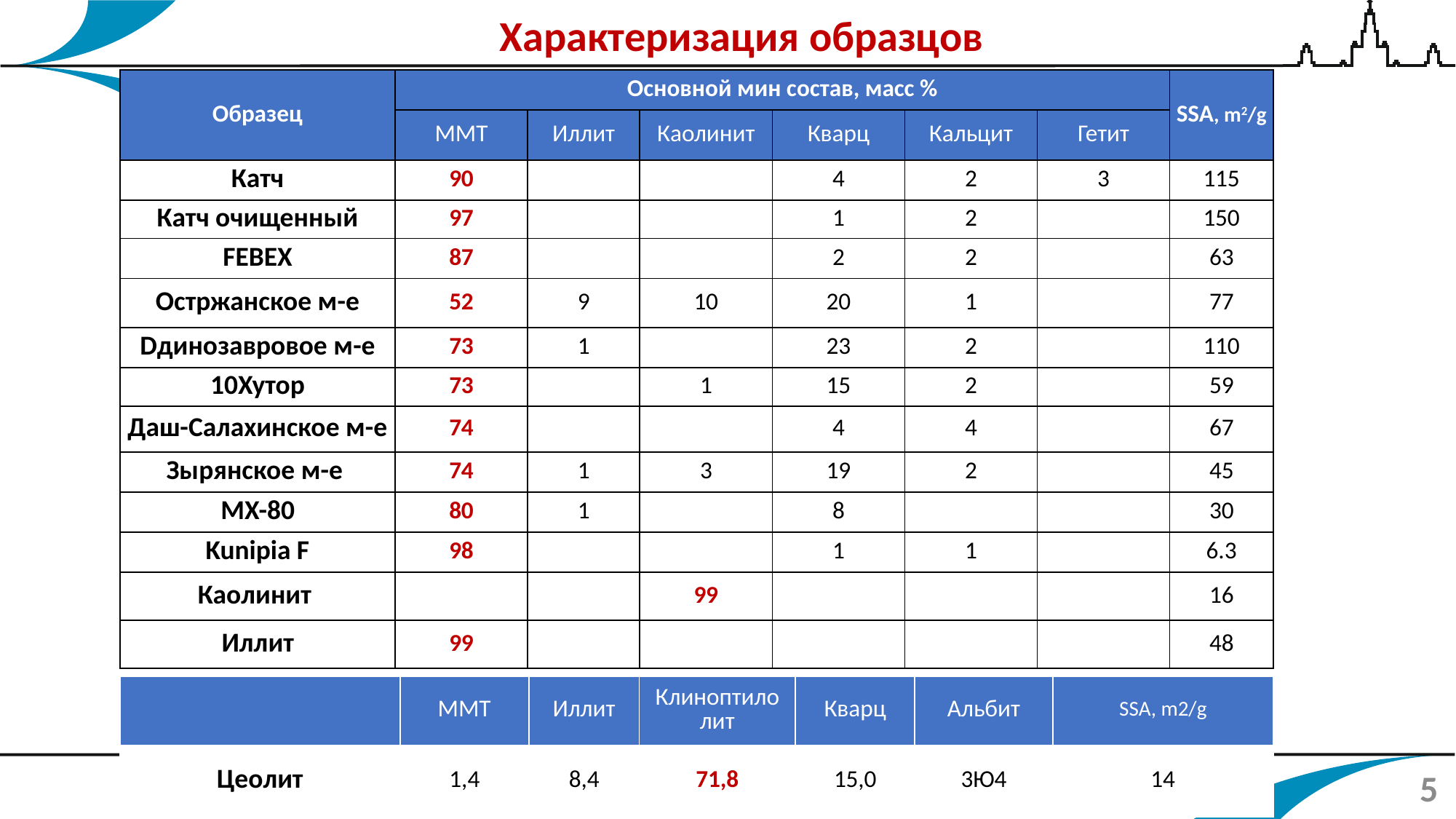

Характеризация образцов
| Образец | Основной мин состав, масс % |  |  |  |  |  | SSA, m2/g |
| --- | --- | --- | --- | --- | --- | --- | --- |
|  | ММТ | Иллит | Каолинит | Кварц | Кальцит | Гетит |  |
| Катч | 90 |  |  | 4 | 2 | 3 | 115 |
| Катч очищенный | 97 |  |  | 1 | 2 |  | 150 |
| FEBEX | 87 |  |  | 2 | 2 |  | 63 |
| Остржанское м-е | 52 | 9 | 10 | 20 | 1 |  | 77 |
| Dдинозавровое м-е | 73 | 1 |  | 23 | 2 |  | 110 |
| 10Хутор | 73 |  | 1 | 15 | 2 |  | 59 |
| Даш-Салахинское м-е | 74 |  |  | 4 | 4 |  | 67 |
| Зырянское м-е | 74 | 1 | 3 | 19 | 2 |  | 45 |
| MX-80 | 80 | 1 |  | 8 |  |  | 30 |
| Kunipia F | 98 |  |  | 1 | 1 |  | 6.3 |
| Каолинит |  |  | 99 |  |  |  | 16 |
| Иллит | 99 |  |  |  |  |  | 48 |
|  | ММТ | Иллит | Клиноптилолит | Кварц | Альбит | SSA, m2/g |
| --- | --- | --- | --- | --- | --- | --- |
| Цеолит | 1,4 | 8,4 | 71,8 | 15,0 | 3Ю4 | 14 |
5